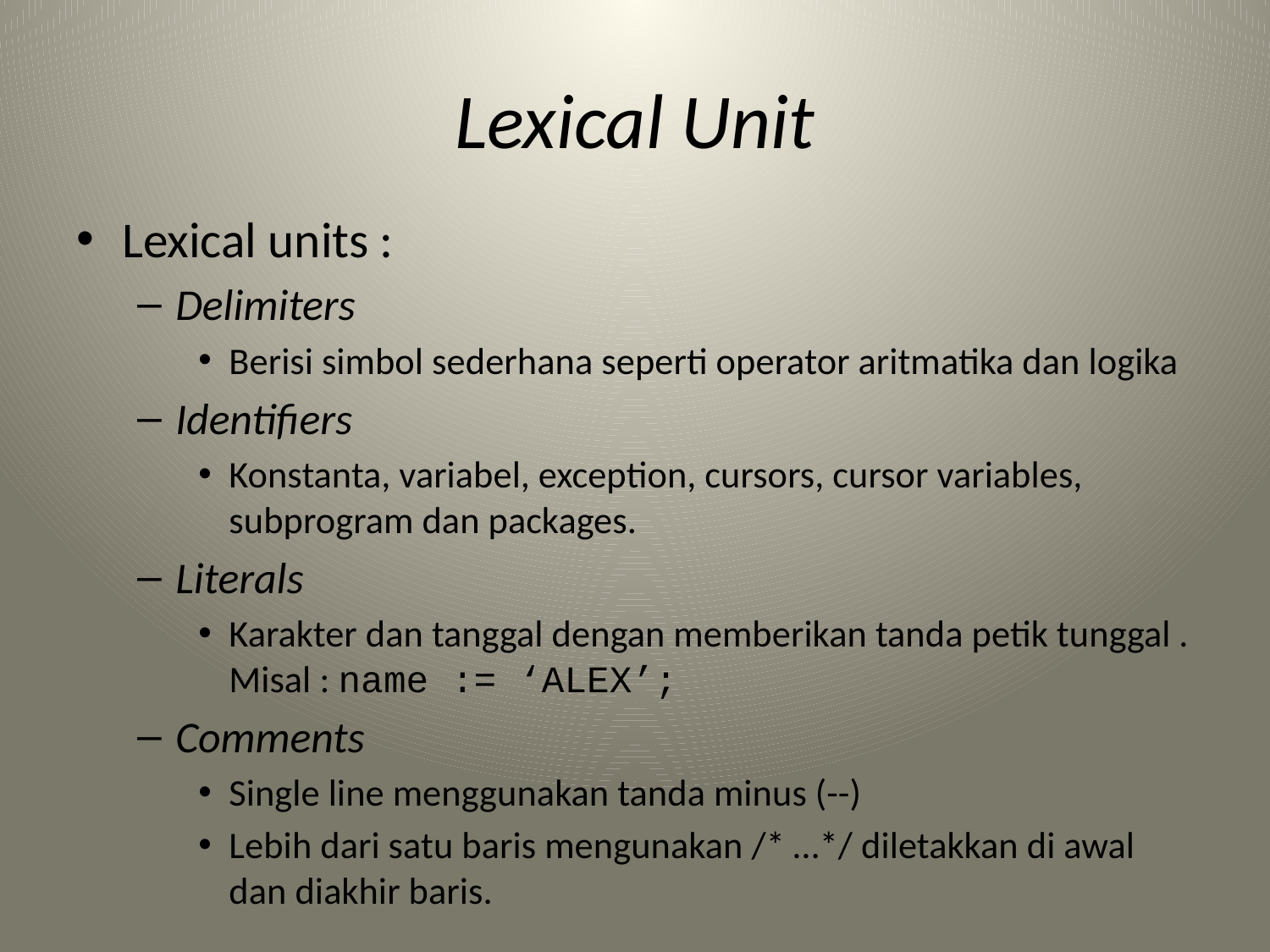

# Lexical Unit
Lexical units :
Delimiters
Berisi simbol sederhana seperti operator aritmatika dan logika
Identifiers
Konstanta, variabel, exception, cursors, cursor variables, subprogram dan packages.
Literals
Karakter dan tanggal dengan memberikan tanda petik tunggal . Misal : name := ‘ALEX’;
Comments
Single line menggunakan tanda minus (--)
Lebih dari satu baris mengunakan /* …*/ diletakkan di awal dan diakhir baris.